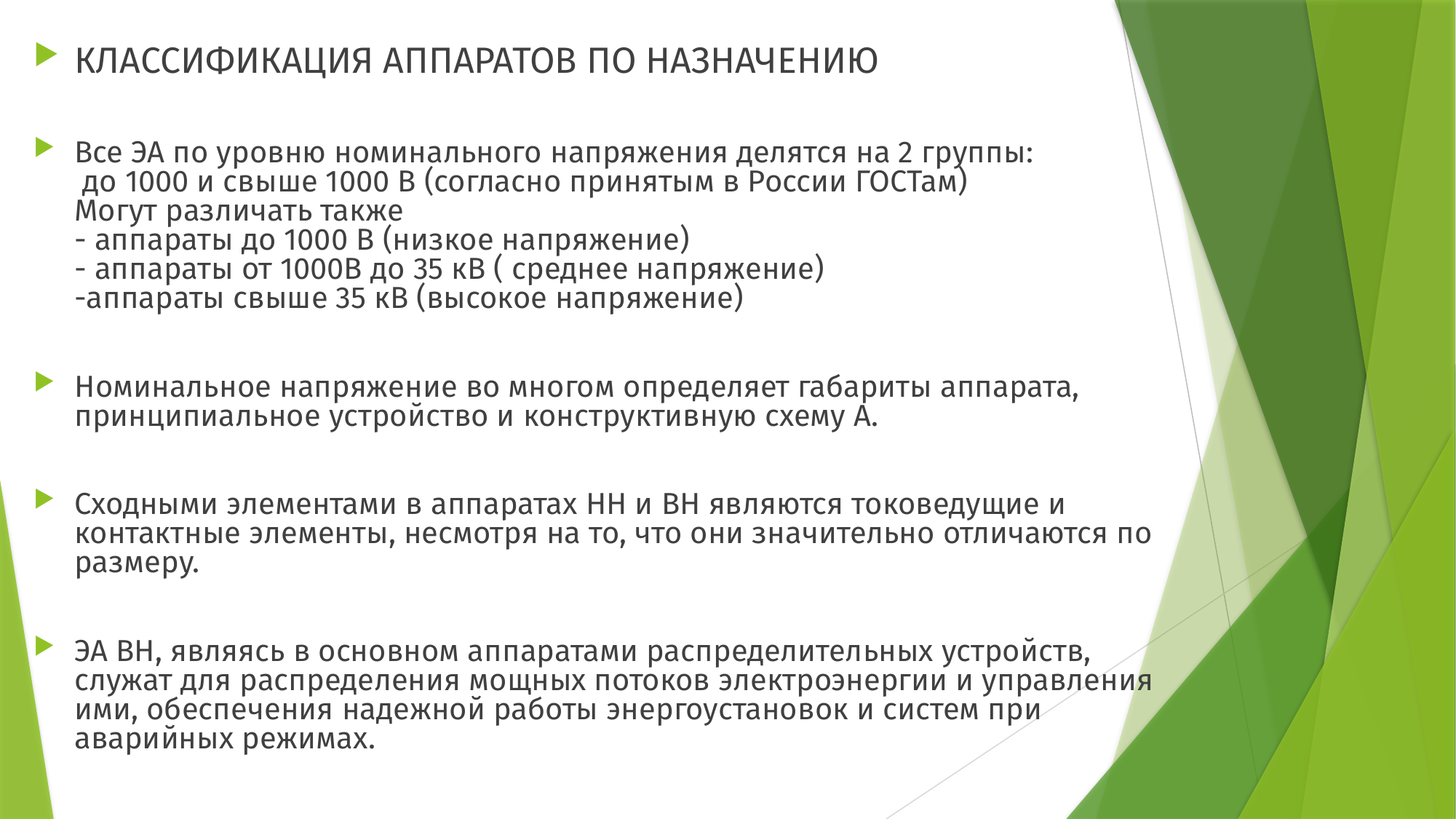

КЛАССИФИКАЦИЯ АППАРАТОВ ПО НАЗНАЧЕНИЮ

Все ЭА по уровню номинального напряжения делятся на 2 группы:
 до 1000 и свыше 1000 В (согласно принятым в России ГОСТам)
Могут различать также
- аппараты до 1000 В (низкое напряжение)
- аппараты от 1000В до 35 кВ ( среднее напряжение)
-аппараты свыше 35 кВ (высокое напряжение)

Номинальное напряжение во многом определяет габариты аппарата, принципиальное устройство и конструктивную схему А.

Сходными элементами в аппаратах НН и ВН являются токоведущие и контактные элементы, несмотря на то, что они значительно отличаются по размеру.

ЭА ВН, являясь в основном аппаратами распределительных устройств, служат для распределения мощных потоков электроэнергии и управления ими, обеспечения надежной работы энергоустановок и систем при аварийных режимах.